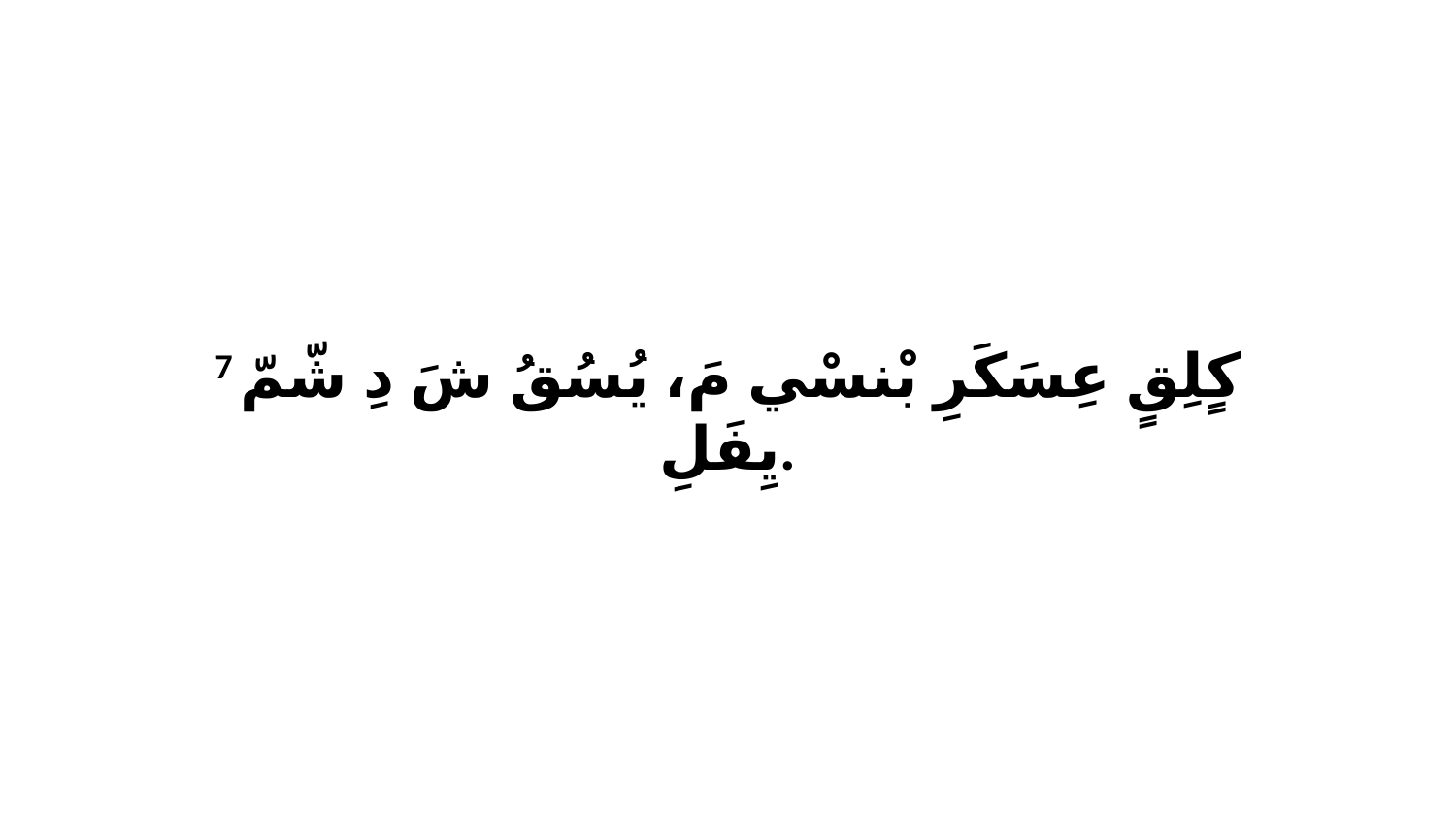

7 كٍلِقٍ عِسَكَرِ بْنسْي مَ، يُسُقُ شَ دِ شّمّ يِفَلِ.